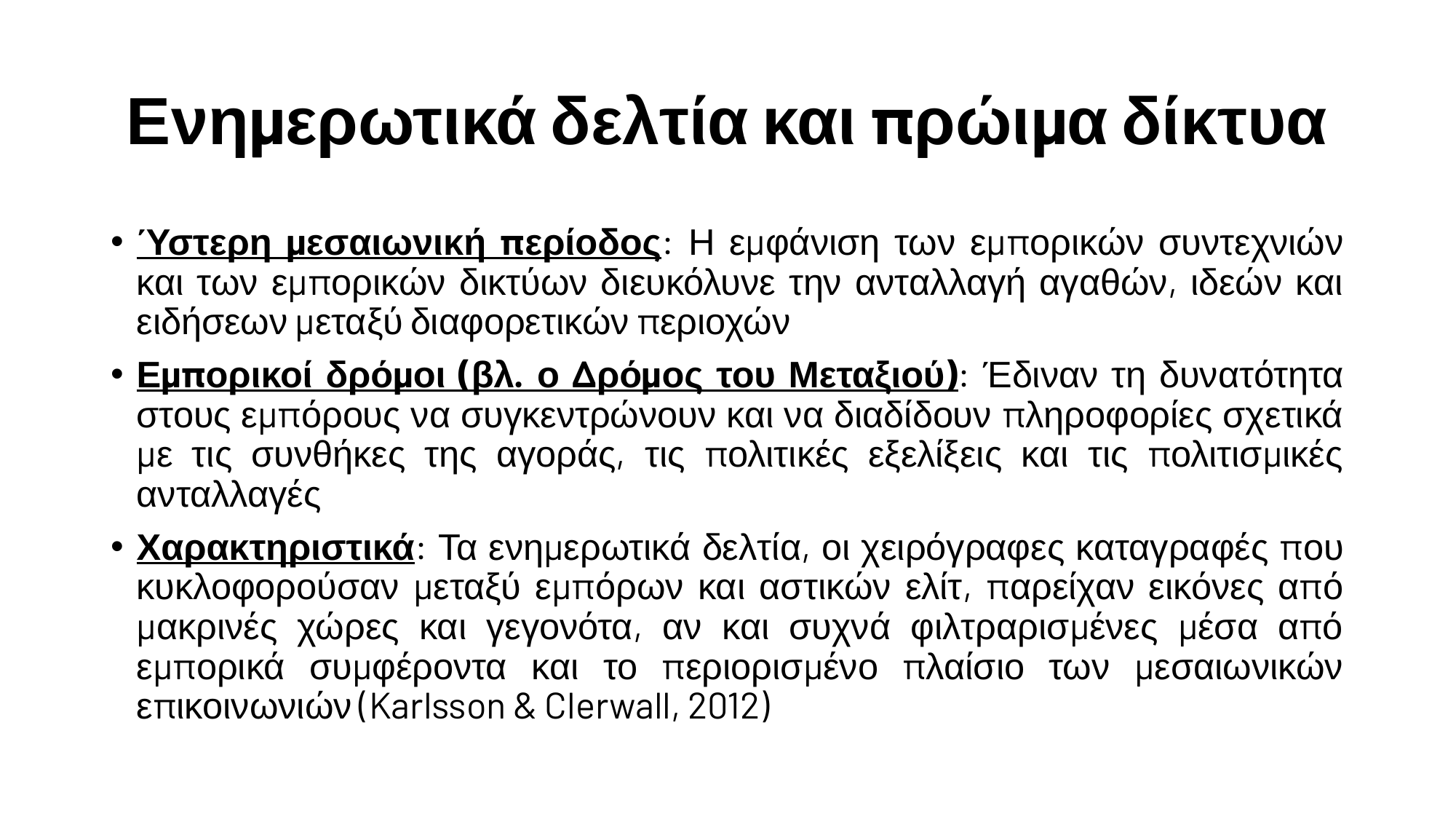

# Ενημερωτικά δελτία και πρώιμα δίκτυα
Ύστερη μεσαιωνική περίοδος: Η εμφάνιση των εμπορικών συντεχνιών και των εμπορικών δικτύων διευκόλυνε την ανταλλαγή αγαθών, ιδεών και ειδήσεων μεταξύ διαφορετικών περιοχών
Εμπορικοί δρόμοι (βλ. ο Δρόμος του Μεταξιού): Έδιναν τη δυνατότητα στους εμπόρους να συγκεντρώνουν και να διαδίδουν πληροφορίες σχετικά με τις συνθήκες της αγοράς, τις πολιτικές εξελίξεις και τις πολιτισμικές ανταλλαγές
Χαρακτηριστικά: Τα ενημερωτικά δελτία, οι χειρόγραφες καταγραφές που κυκλοφορούσαν μεταξύ εμπόρων και αστικών ελίτ, παρείχαν εικόνες από μακρινές χώρες και γεγονότα, αν και συχνά φιλτραρισμένες μέσα από εμπορικά συμφέροντα και το περιορισμένο πλαίσιο των μεσαιωνικών επικοινωνιών (Karlsson & Clerwall, 2012)